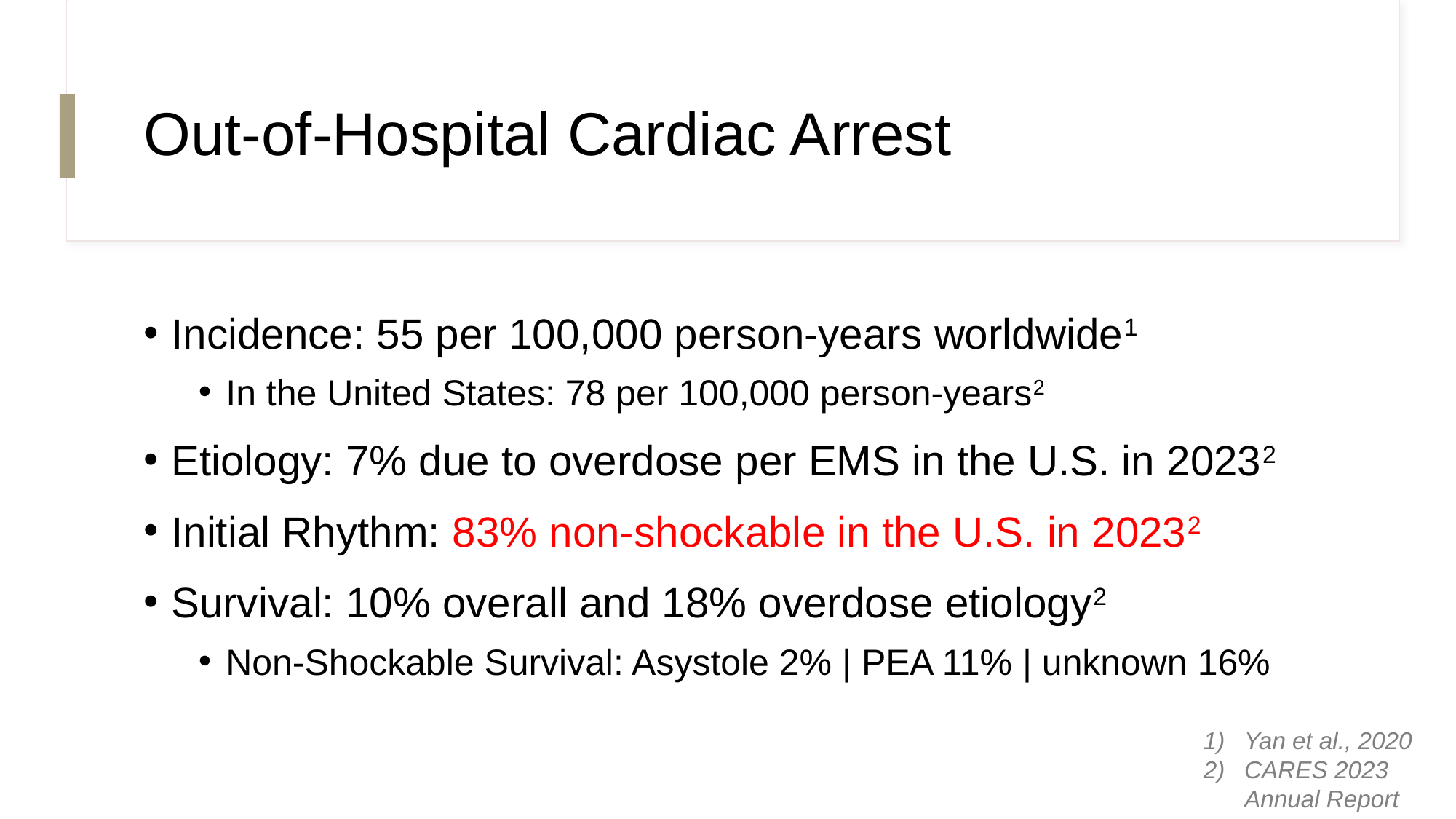

# Out-of-Hospital Cardiac Arrest
Incidence: 55 per 100,000 person-years worldwide1
In the United States: 78 per 100,000 person-years2
Etiology: 7% due to overdose per EMS in the U.S. in 20232
Initial Rhythm: 83% non-shockable in the U.S. in 20232
Survival: 10% overall and 18% overdose etiology2
Non-Shockable Survival: Asystole 2% | PEA 11% | unknown 16%
Yan et al., 2020
CARES 2023 Annual Report